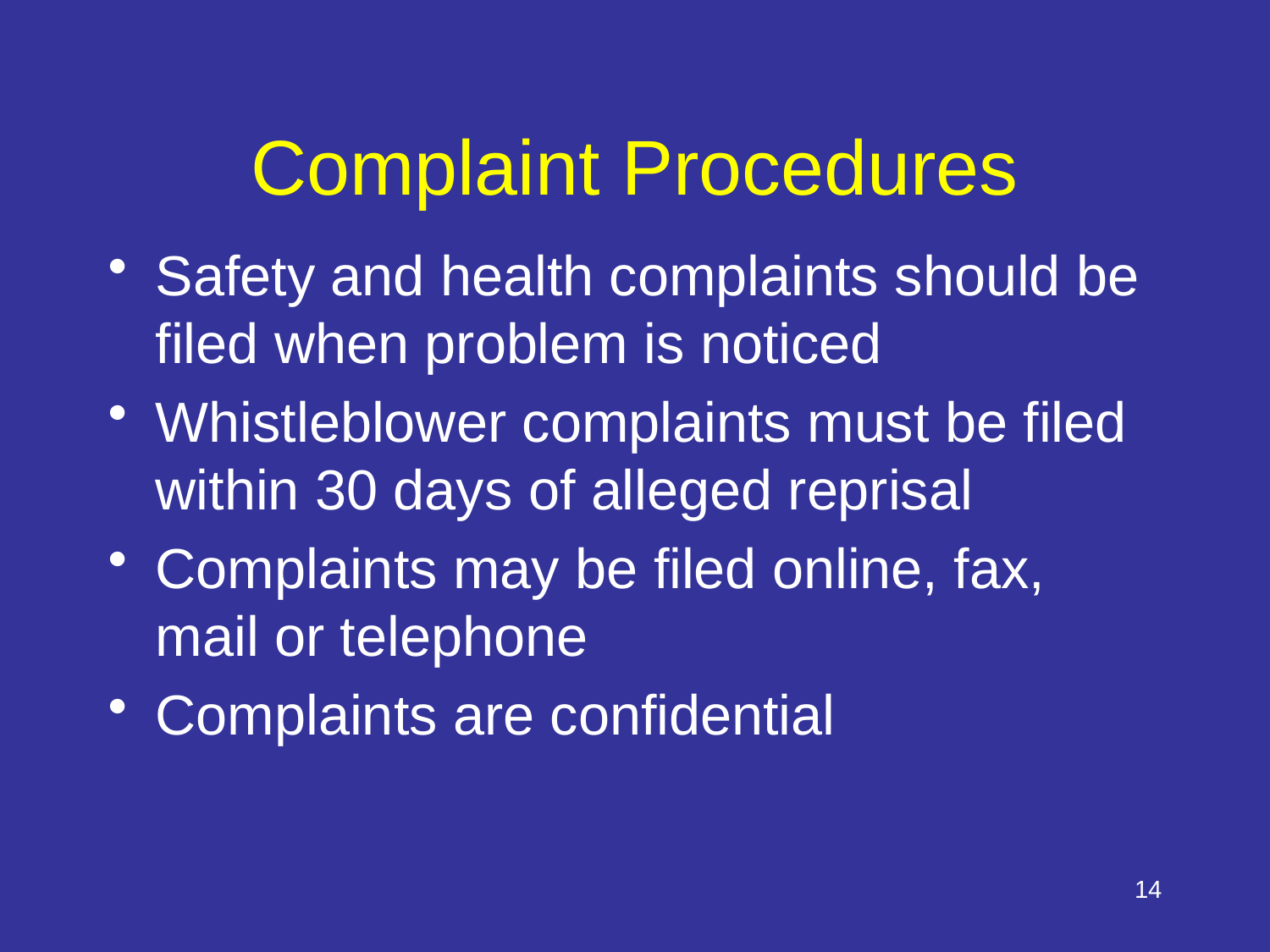

# Complaint Procedures
Safety and health complaints should be filed when problem is noticed
Whistleblower complaints must be filed within 30 days of alleged reprisal
Complaints may be filed online, fax, mail or telephone
Complaints are confidential
14